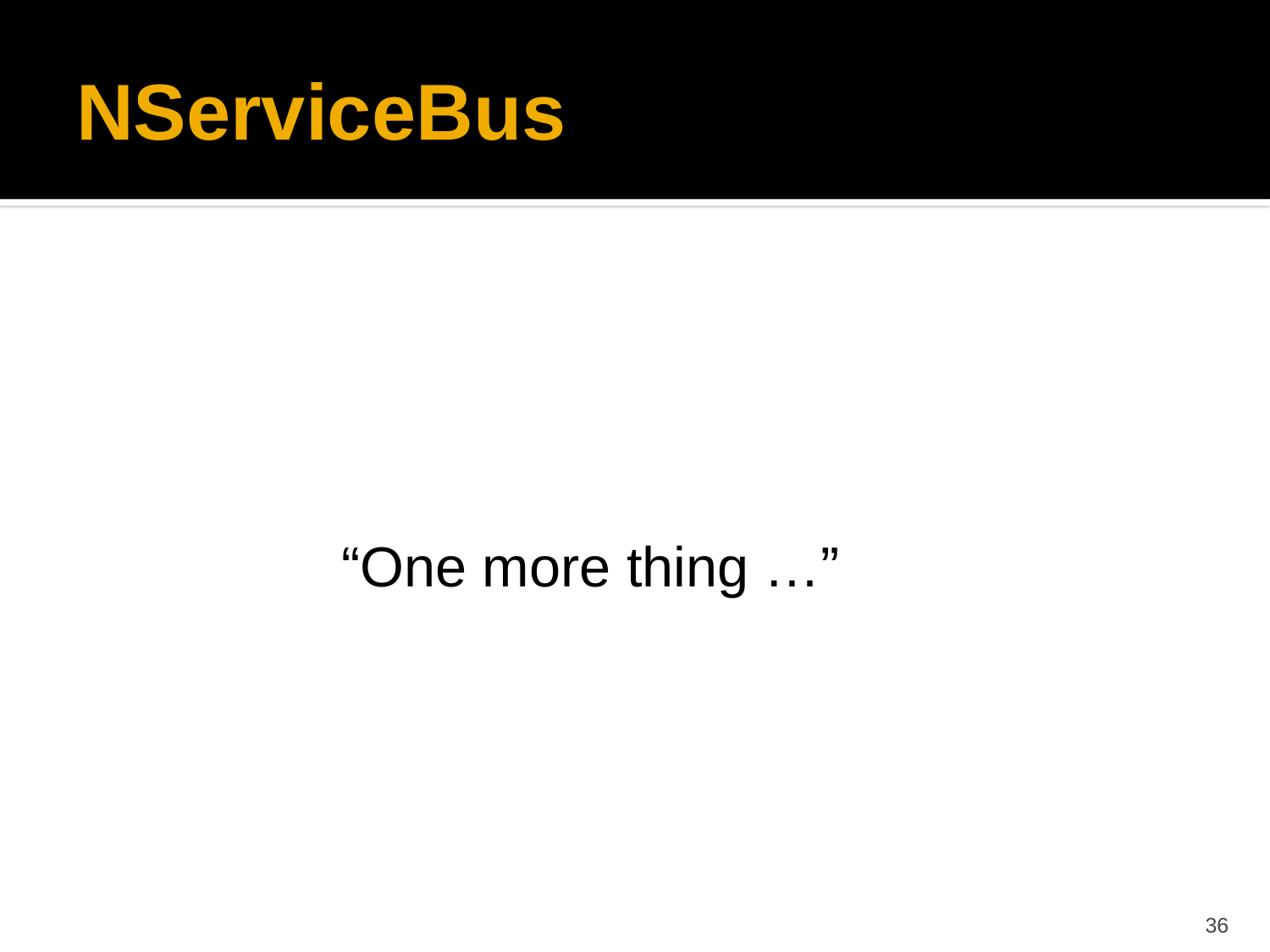

# NServiceBus

		“One more thing …”
36